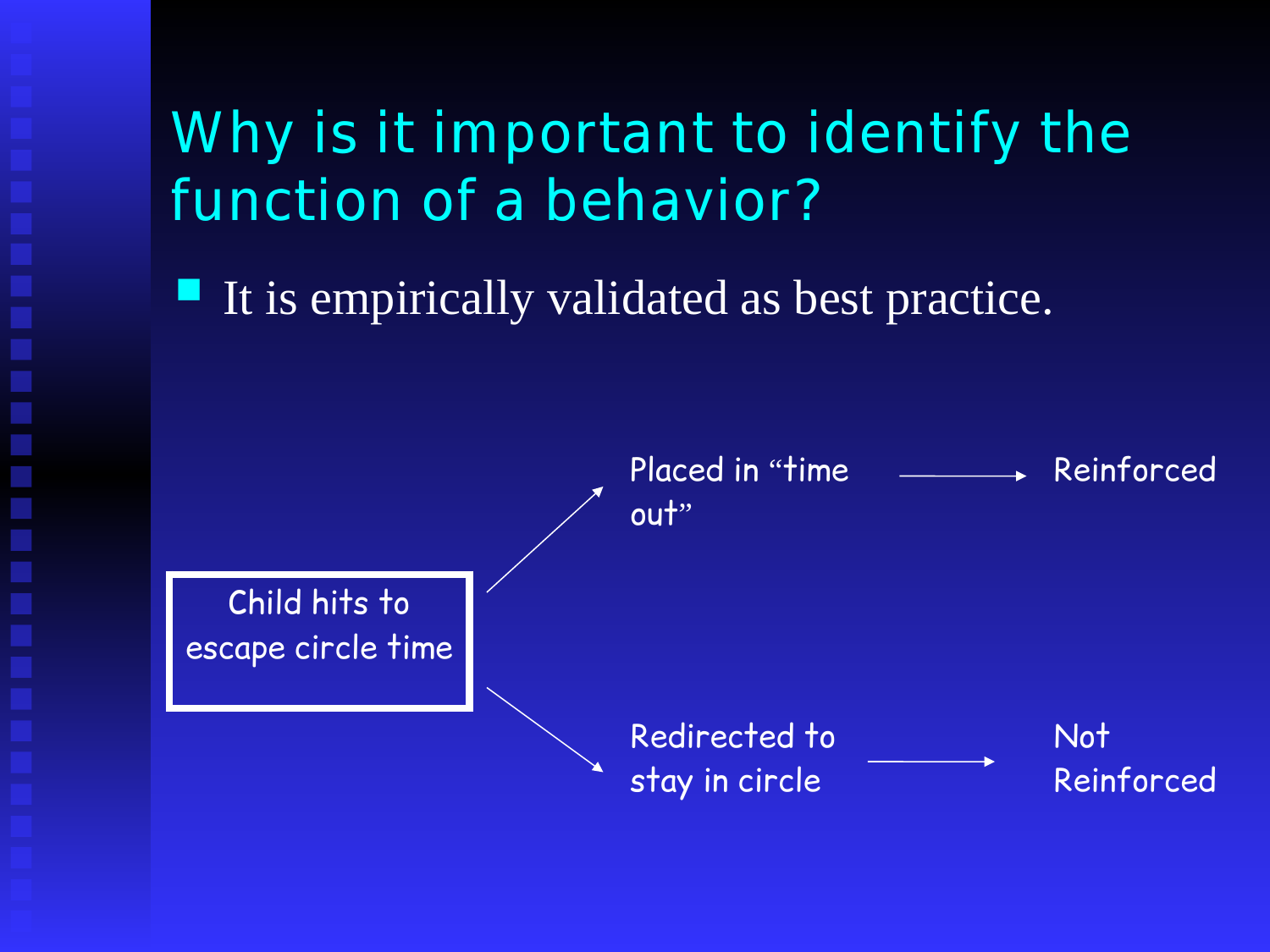

# Why is it important to identify the function of a behavior?
It is empirically validated as best practice.
|  |  | Placed in “time out” |  | Reinforced |
| --- | --- | --- | --- | --- |
| Child hits to escape circle time |  |  |  |  |
|  |  | Redirected to stay in circle |  | Not Reinforced |